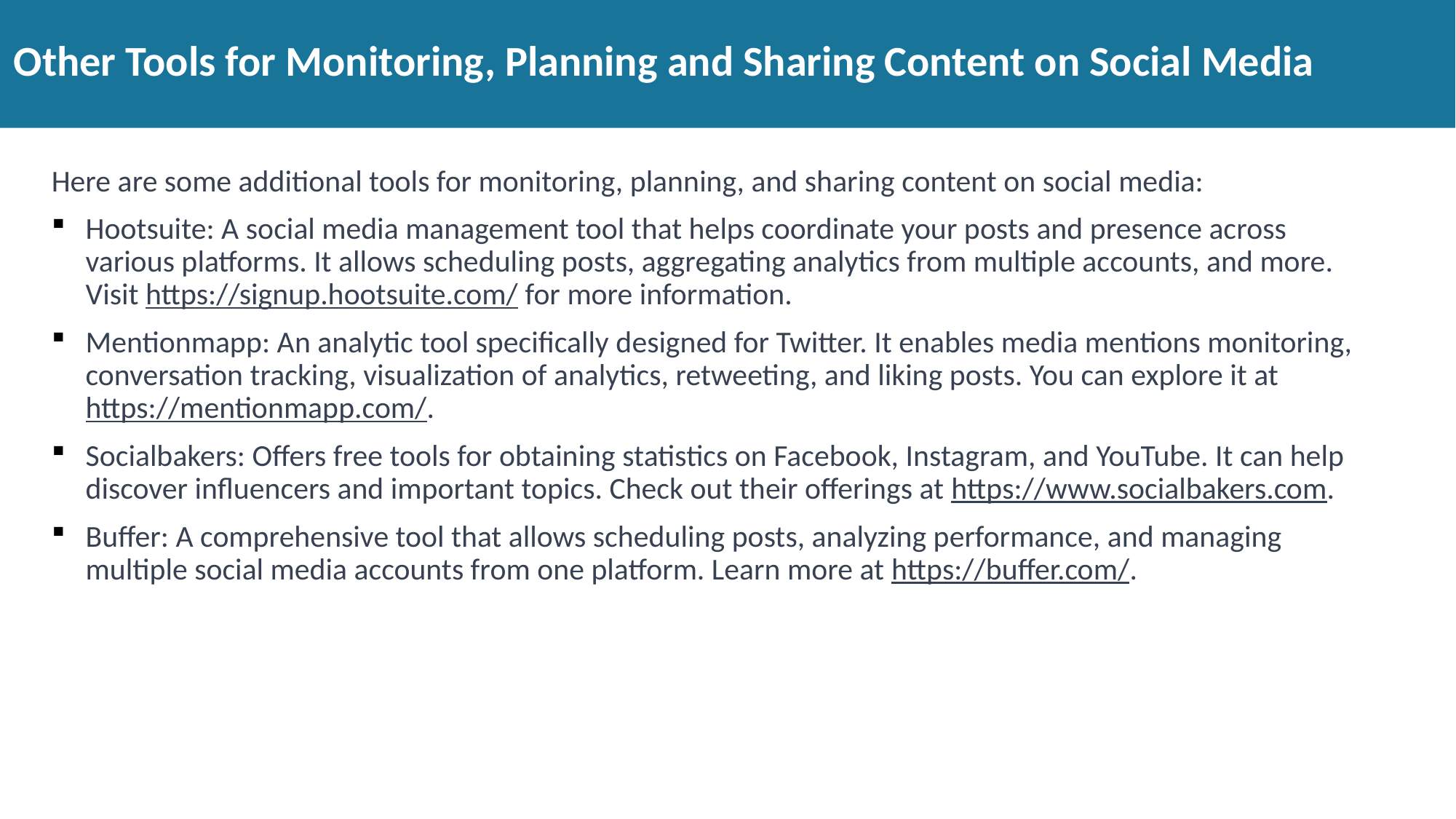

# Other Tools for Monitoring, Planning and Sharing Content on Social Media
Here are some additional tools for monitoring, planning, and sharing content on social media:
Hootsuite: A social media management tool that helps coordinate your posts and presence across various platforms. It allows scheduling posts, aggregating analytics from multiple accounts, and more. Visit https://signup.hootsuite.com/ for more information.
Mentionmapp: An analytic tool specifically designed for Twitter. It enables media mentions monitoring, conversation tracking, visualization of analytics, retweeting, and liking posts. You can explore it at https://mentionmapp.com/.
Socialbakers: Offers free tools for obtaining statistics on Facebook, Instagram, and YouTube. It can help discover influencers and important topics. Check out their offerings at https://www.socialbakers.com.
Buffer: A comprehensive tool that allows scheduling posts, analyzing performance, and managing multiple social media accounts from one platform. Learn more at https://buffer.com/.